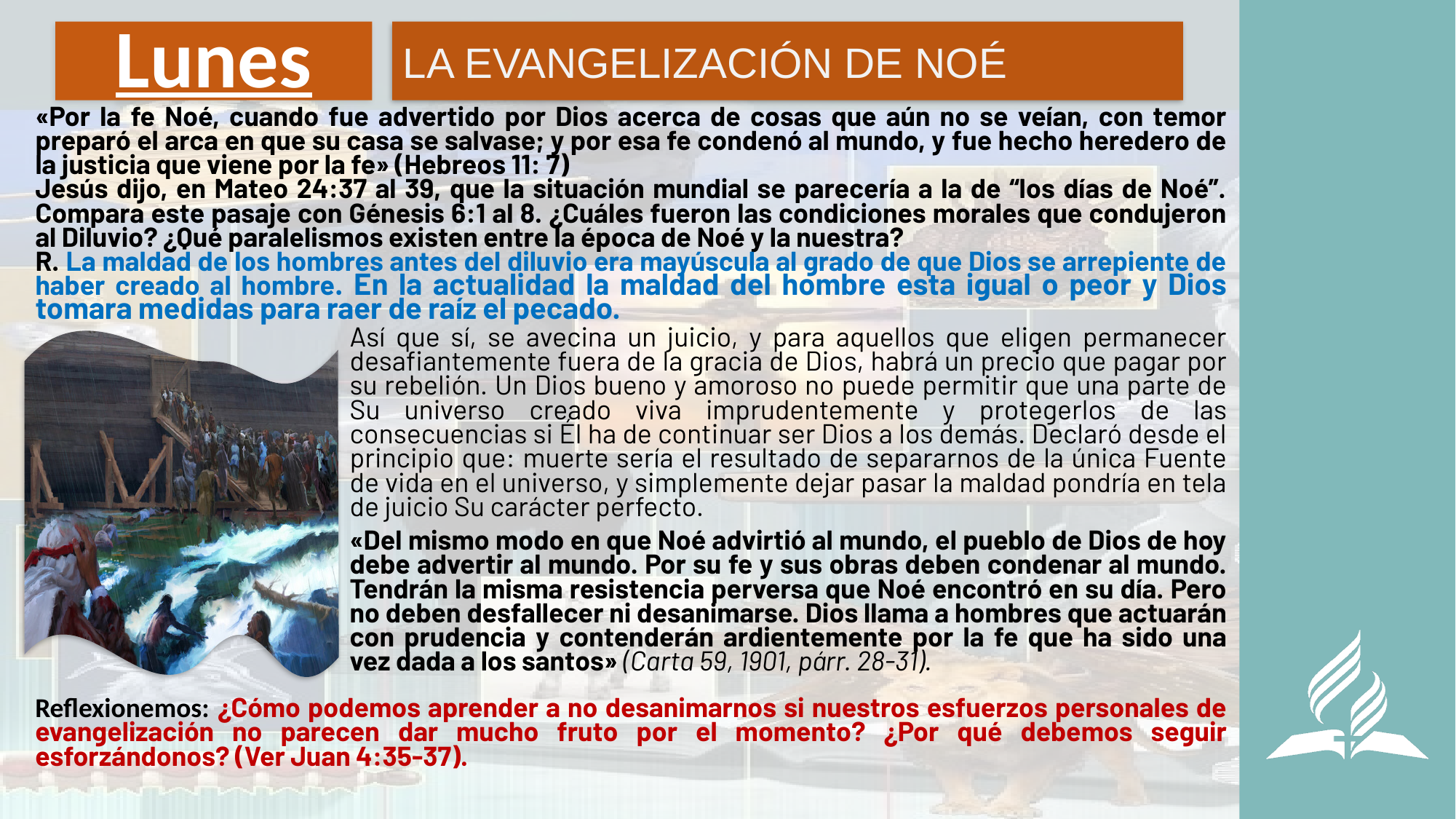

# Lunes
LA EVANGELIZACIÓN DE NOÉ
«Por la fe Noé, cuando fue advertido por Dios acerca de cosas que aún no se veían, con temor preparó el arca en que su casa se salvase; y por esa fe condenó al mundo, y fue hecho heredero de la justicia que viene por la fe» (Hebreos 11: 7)
Jesús dijo, en Mateo 24:37 al 39, que la situación mundial se parecería a la de “los días de Noé”. Compara este pasaje con Génesis 6:1 al 8. ¿Cuáles fueron las condiciones morales que condujeron al Diluvio? ¿Qué paralelismos existen entre la época de Noé y la nuestra?
R. La maldad de los hombres antes del diluvio era mayúscula al grado de que Dios se arrepiente de haber creado al hombre. En la actualidad la maldad del hombre esta igual o peor y Dios tomara medidas para raer de raíz el pecado.
Así que sí, se avecina un juicio, y para aquellos que eligen permanecer desafiantemente fuera de la gracia de Dios, habrá un precio que pagar por su rebelión. Un Dios bueno y amoroso no puede permitir que una parte de Su universo creado viva imprudentemente y protegerlos de las consecuencias si Él ha de continuar ser Dios a los demás. Declaró desde el principio que: muerte sería el resultado de separarnos de la única Fuente de vida en el universo, y simplemente dejar pasar la maldad pondría en tela de juicio Su carácter perfecto.
«Del mismo modo en que Noé advirtió al mundo, el pueblo de Dios de hoy debe advertir al mundo. Por su fe y sus obras deben condenar al mundo. Tendrán la misma resistencia perversa que Noé encontró en su día. Pero no deben desfallecer ni desanimarse. Dios llama a hombres que actuarán con prudencia y contenderán ardientemente por la fe que ha sido una vez dada a los santos» (Carta 59, 1901, párr. 28-31).

Reflexionemos: ¿Cómo podemos aprender a no desanimarnos si nuestros esfuerzos personales de evangelización no parecen dar mucho fruto por el momento? ¿Por qué debemos seguir esforzándonos? (Ver Juan 4:35-37).